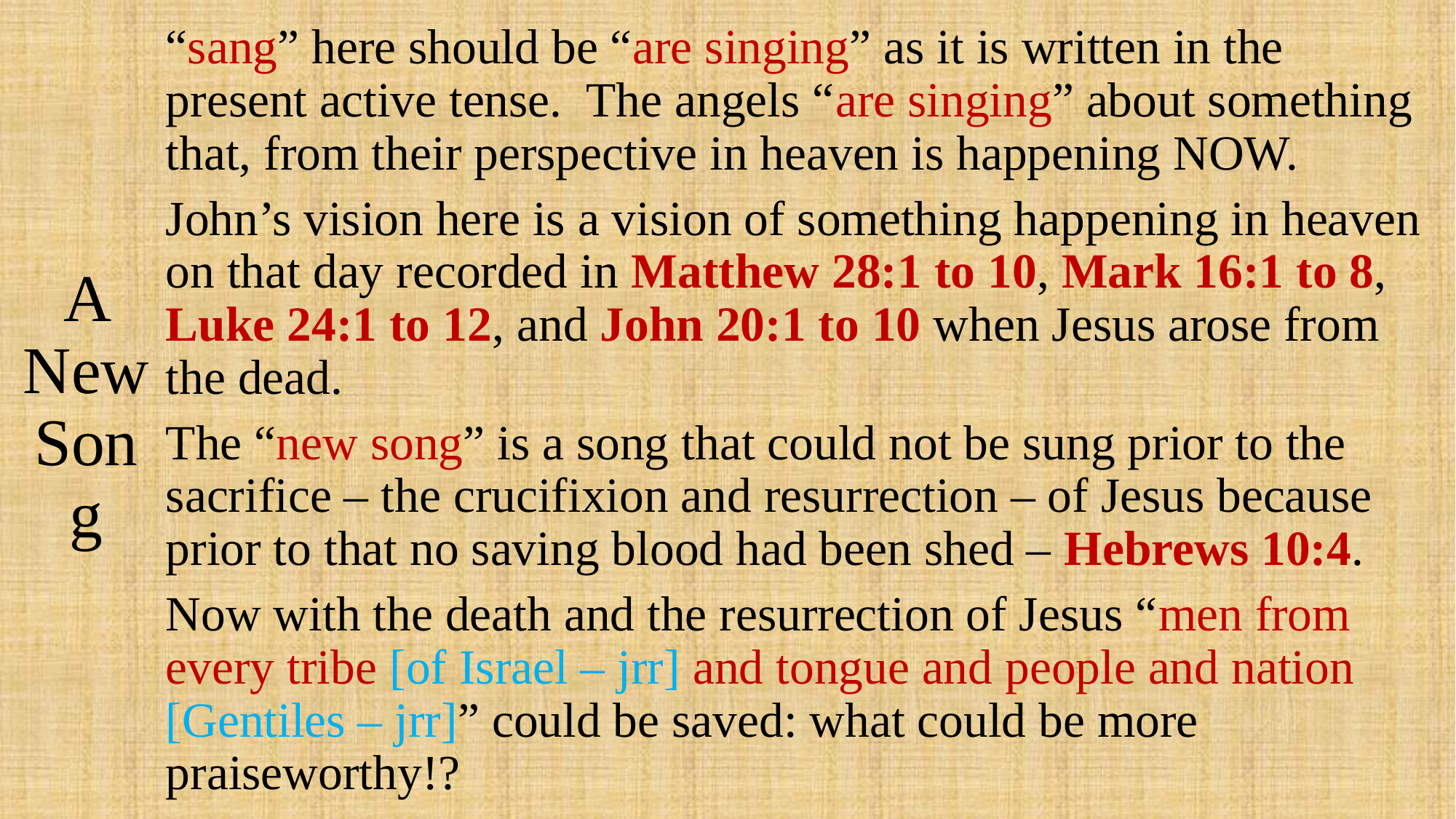

# A New Song
“sang” here should be “are singing” as it is written in the present active tense.  The angels “are singing” about something that, from their perspective in heaven is happening NOW.
John’s vision here is a vision of something happening in heaven on that day recorded in Matthew 28:1 to 10, Mark 16:1 to 8, Luke 24:1 to 12, and John 20:1 to 10 when Jesus arose from the dead.
The “new song” is a song that could not be sung prior to the sacrifice – the crucifixion and resurrection – of Jesus because prior to that no saving blood had been shed – Hebrews 10:4.
Now with the death and the resurrection of Jesus “men from every tribe [of Israel – jrr] and tongue and people and nation [Gentiles – jrr]” could be saved: what could be more praiseworthy!?